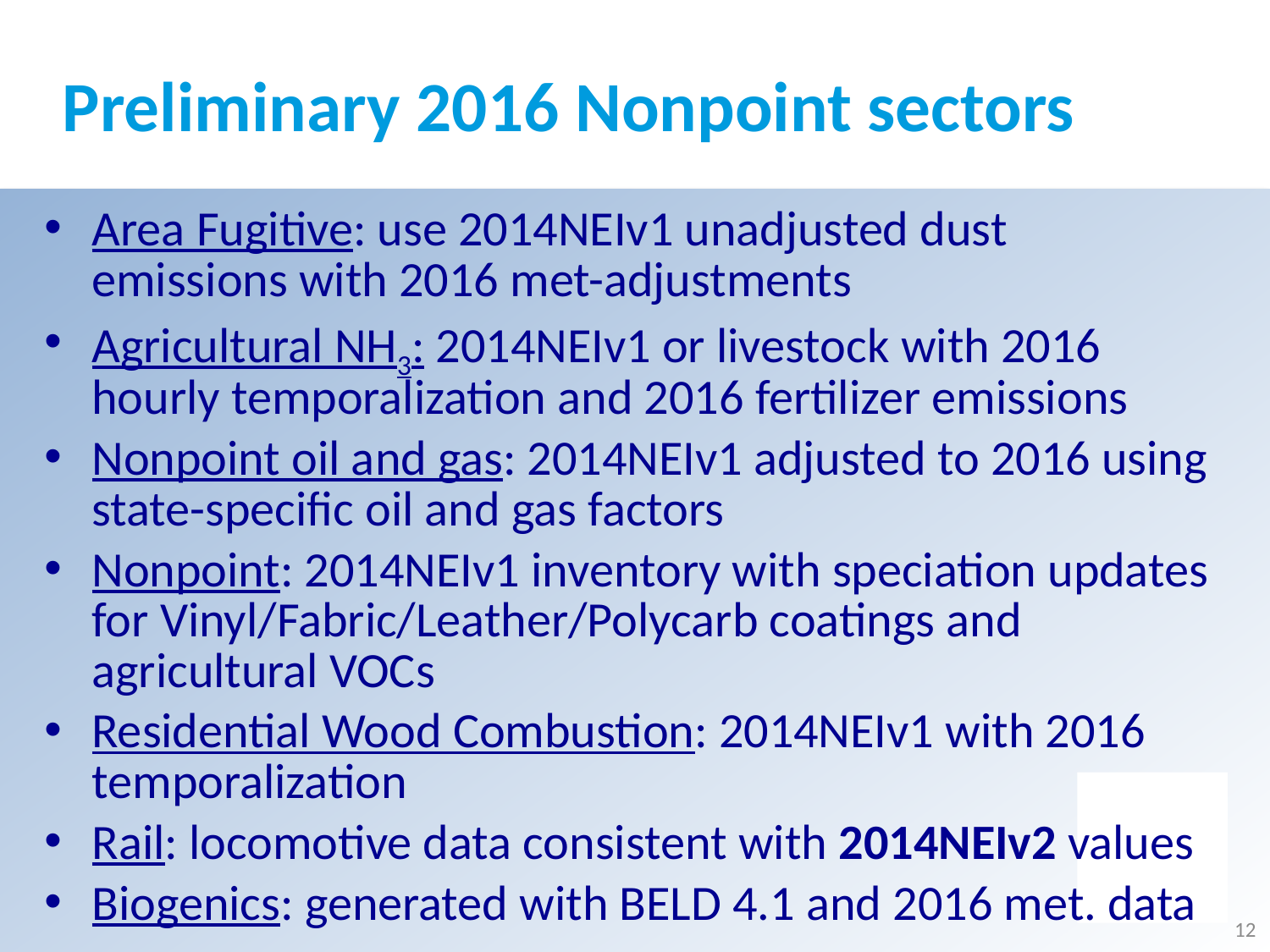

# Preliminary 2016 Nonpoint sectors
Area Fugitive: use 2014NEIv1 unadjusted dust emissions with 2016 met-adjustments
Agricultural NH3: 2014NEIv1 or livestock with 2016 hourly temporalization and 2016 fertilizer emissions
Nonpoint oil and gas: 2014NEIv1 adjusted to 2016 using state-specific oil and gas factors
Nonpoint: 2014NEIv1 inventory with speciation updates for Vinyl/Fabric/Leather/Polycarb coatings and agricultural VOCs
Residential Wood Combustion: 2014NEIv1 with 2016 temporalization
Rail: locomotive data consistent with 2014NEIv2 values
Biogenics: generated with BELD 4.1 and 2016 met. data
12